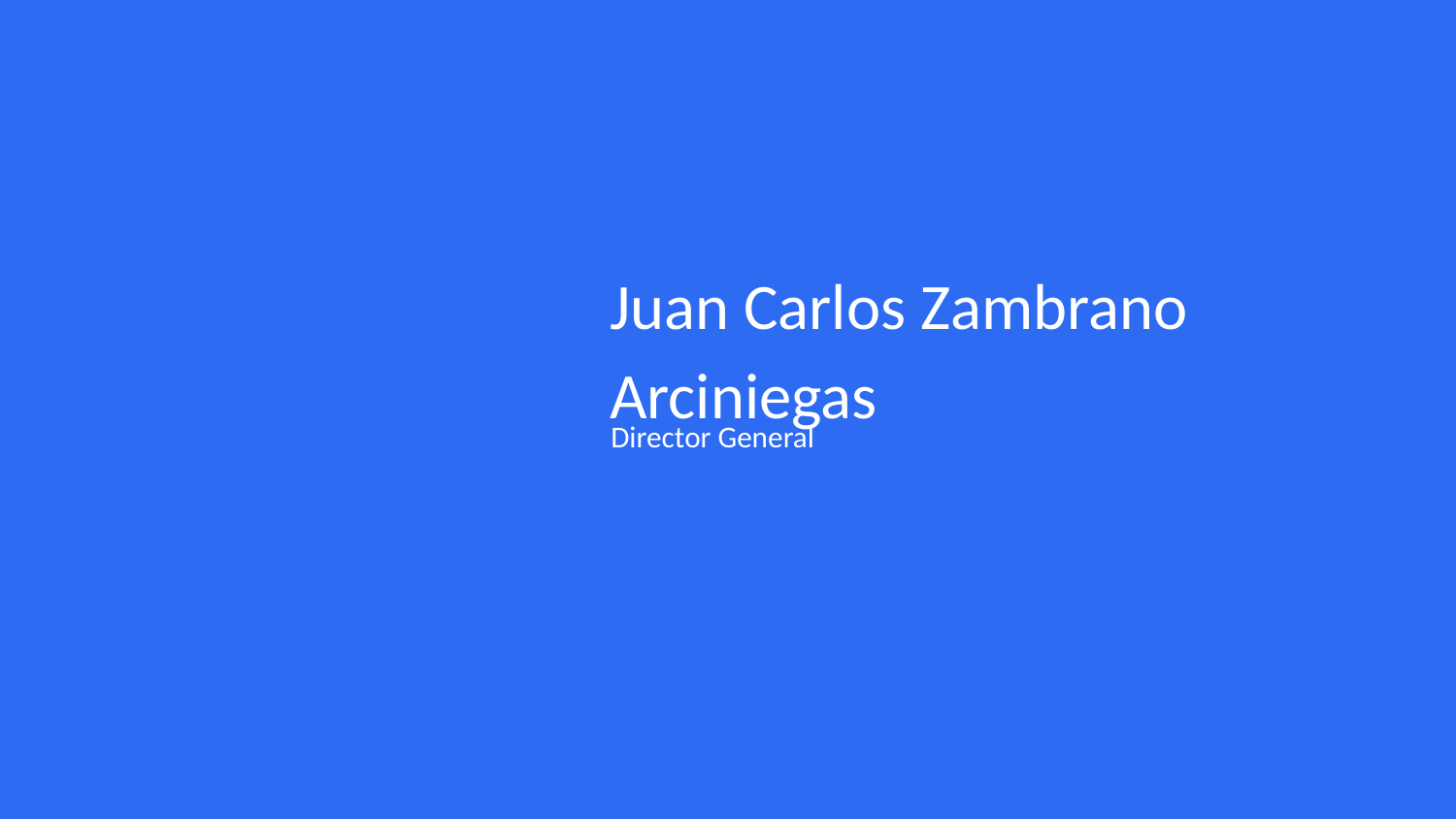

# Juan Carlos Zambrano Arciniegas
Director General